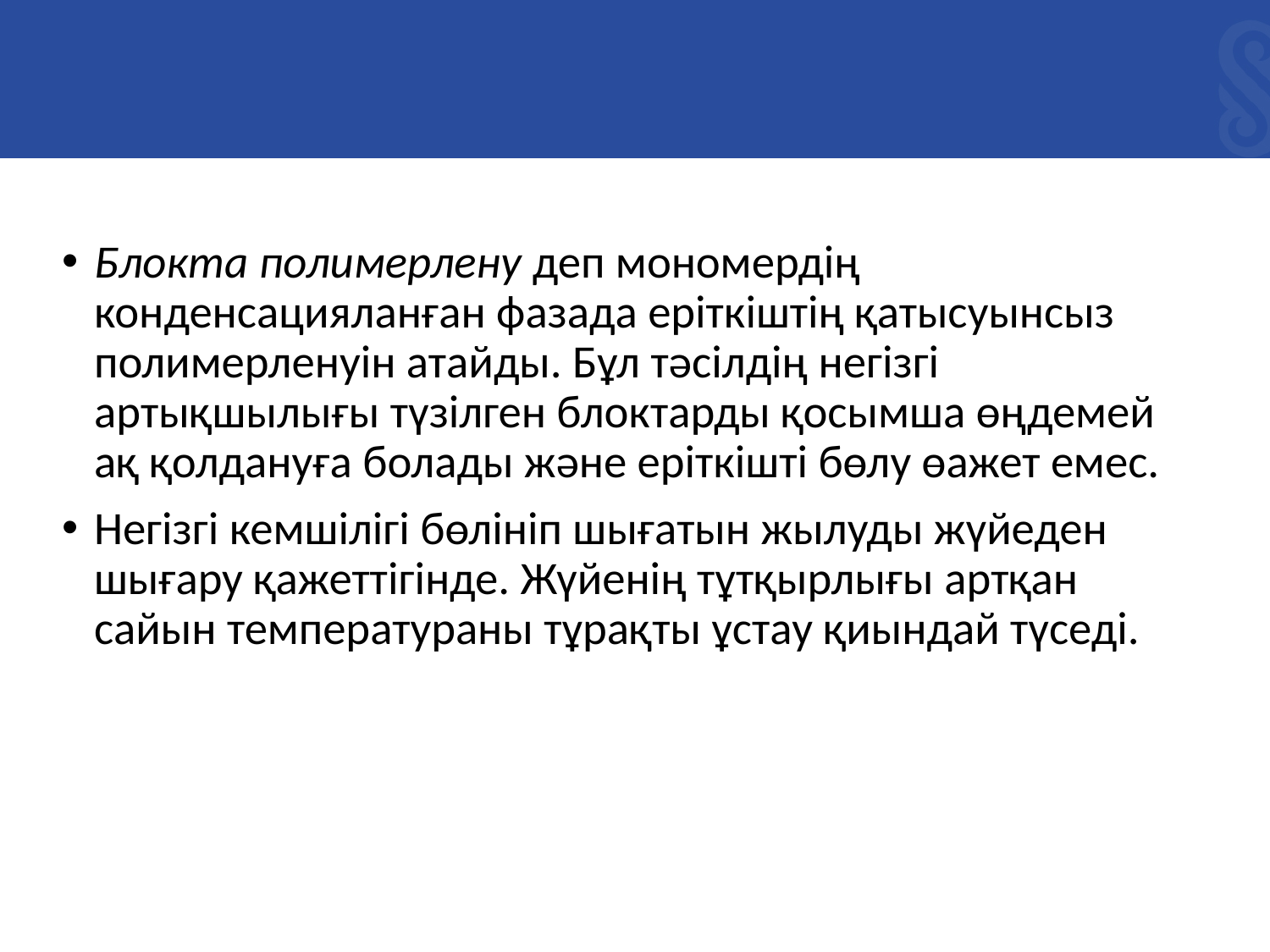

Блокта полимерлену деп мономердің конденсацияланған фазада еріткіштің қатысуынсыз полимерленуін атайды. Бұл тәсілдің негізгі артықшылығы түзілген блоктарды қосымша өңдемей ақ қолдануға болады және еріткішті бөлу өажет емес.
Негізгі кемшілігі бөлініп шығатын жылуды жүйеден шығару қажеттігінде. Жүйенің тұтқырлығы артқан сайын температураны тұрақты ұстау қиындай түседі.